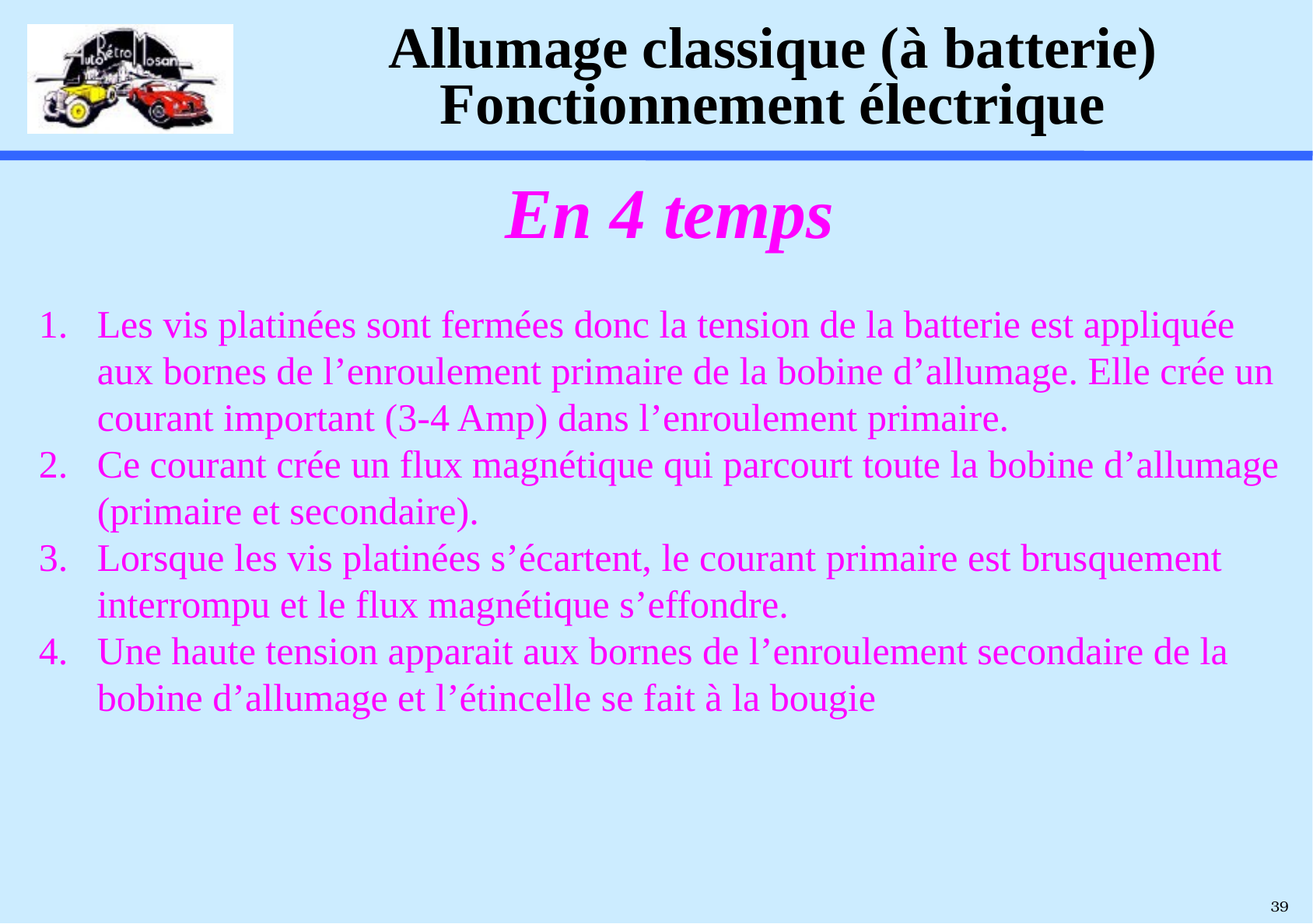

# Allumage classique (à batterie) Fonctionnement électrique
En 4 temps

Les vis platinées sont fermées donc la tension de la batterie est appliquée aux bornes de l’enroulement primaire de la bobine d’allumage. Elle crée un courant important (3-4 Amp) dans l’enroulement primaire.
Ce courant crée un flux magnétique qui parcourt toute la bobine d’allumage (primaire et secondaire).
Lorsque les vis platinées s’écartent, le courant primaire est brusquement interrompu et le flux magnétique s’effondre.
Une haute tension apparait aux bornes de l’enroulement secondaire de la bobine d’allumage et l’étincelle se fait à la bougie
39